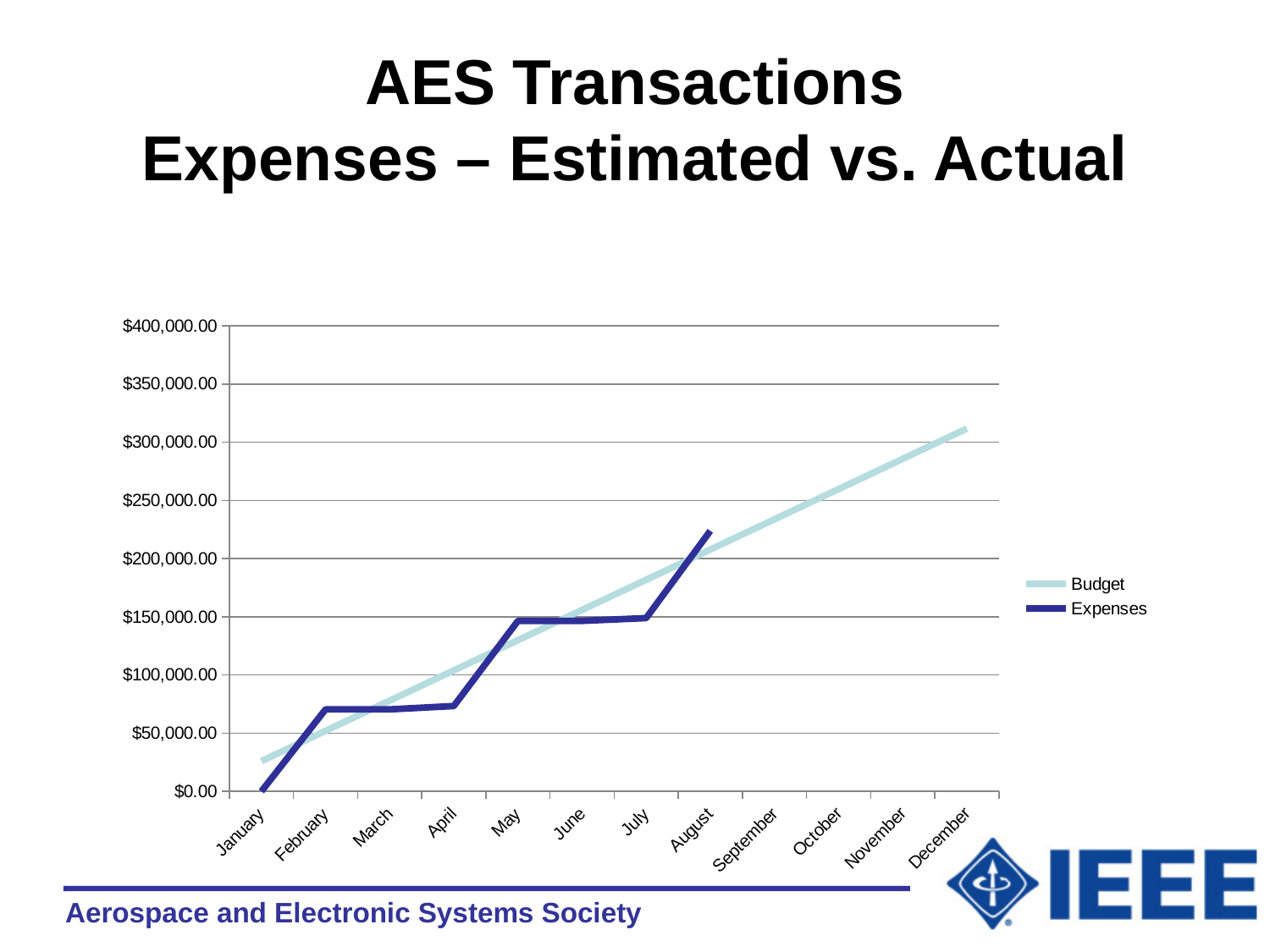

# AES Transactions Expenses – Estimated vs. Actual

[unsupported chart]